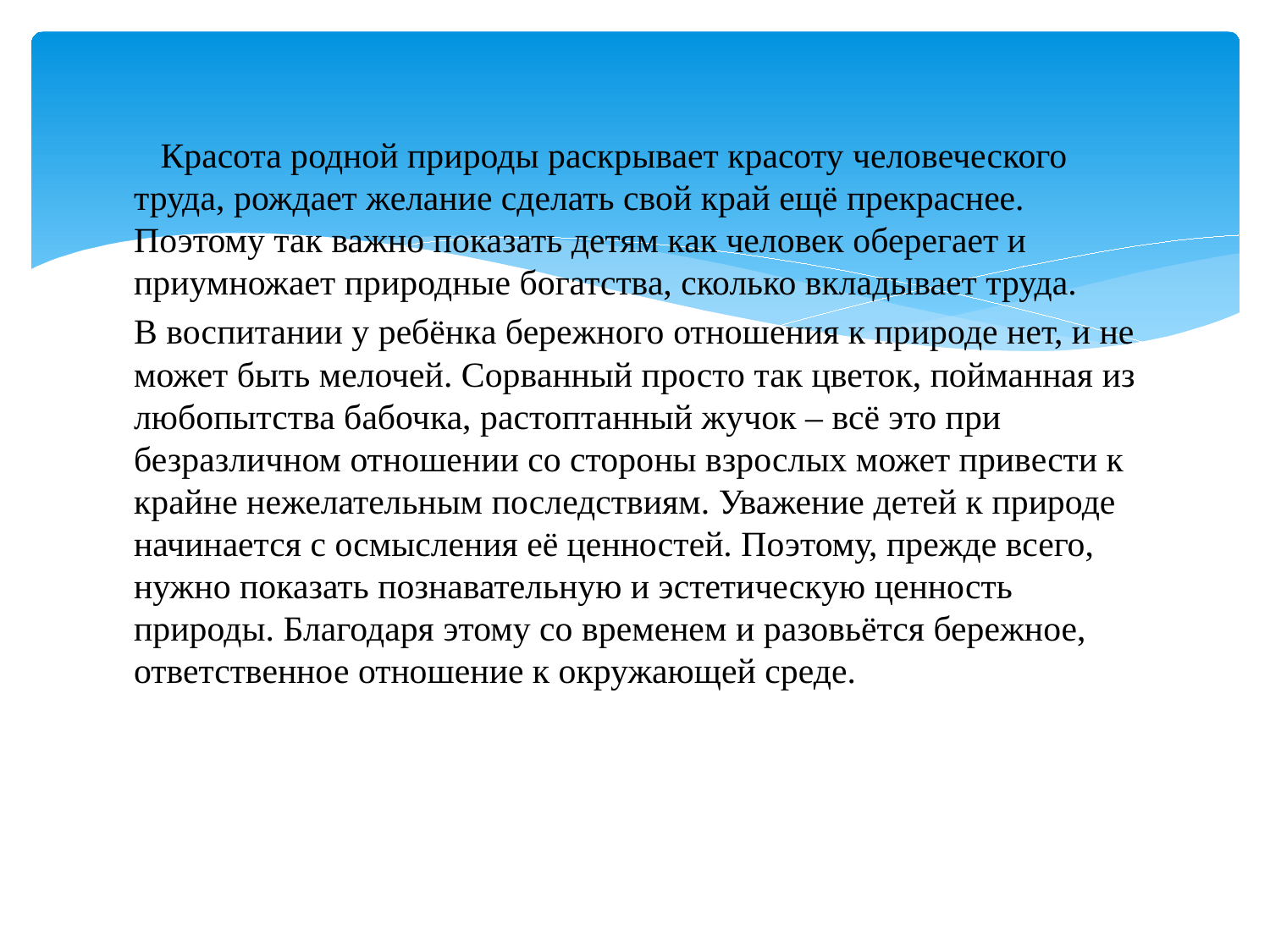

Красота родной природы раскрывает красоту человеческого труда, рождает желание сделать свой край ещё прекраснее. Поэтому так важно показать детям как человек оберегает и приумножает природные богатства, сколько вкладывает труда.
В воспитании у ребёнка бережного отношения к природе нет, и не может быть мелочей. Сорванный просто так цветок, пойманная из любопытства бабочка, растоптанный жучок – всё это при безразличном отношении со стороны взрослых может привести к крайне нежелательным последствиям. Уважение детей к природе начинается с осмысления её ценностей. Поэтому, прежде всего, нужно показать познавательную и эстетическую ценность природы. Благодаря этому со временем и разовьётся бережное, ответственное отношение к окружающей среде.